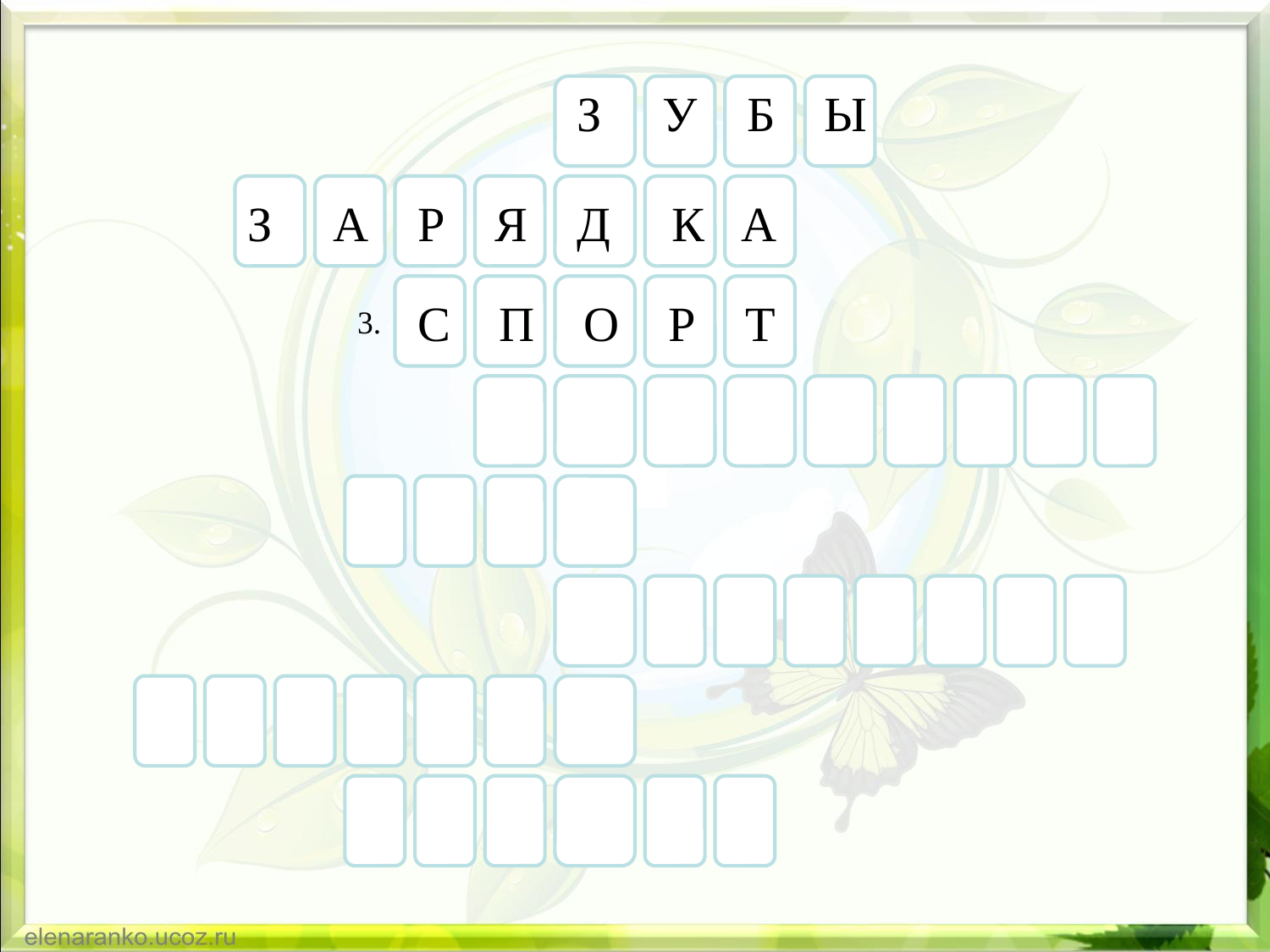

#
    З     У    Б    Ы

З     А    Р    Я    Д     К   А

С    П    О    Р    Т
3.